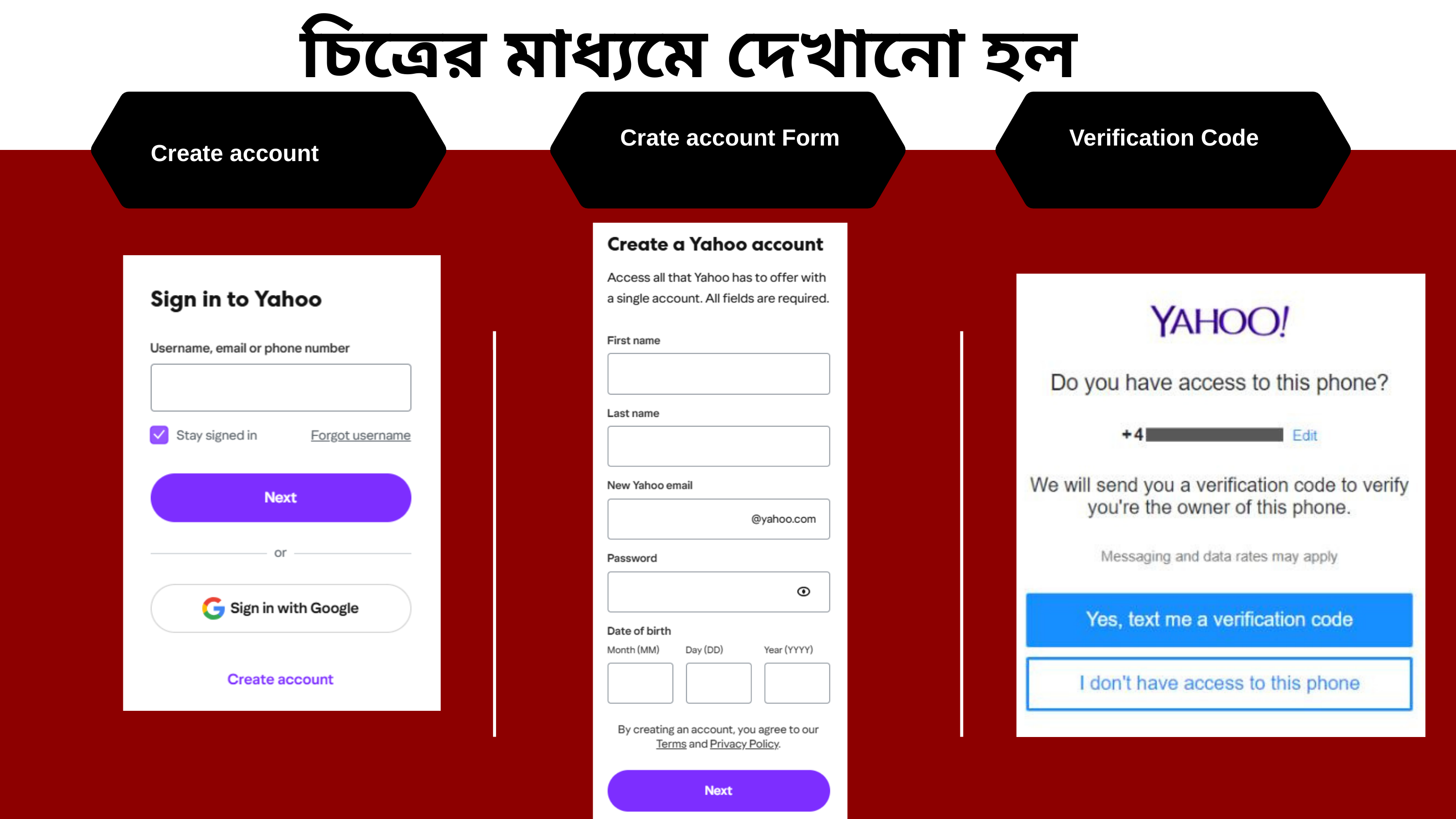

চিত্রের মাধ্যমে দেখানো হল

Crate account Form
Verification Code
Create account

Lorem ipsum dolor sit amet, consectetur adipiscing elit. Sed do eiusmod tempor incididunt ut labore et dolore magna aliqua. Ut enim ad minim veniam, quis nostrud.
Lorem ipsum dolor sit amet, consectetur adipiscing elit. Sed do eiusmod tempor incididunt ut labore et dolore magna aliqua. Ut enim ad minim veniam, quis nostrud.